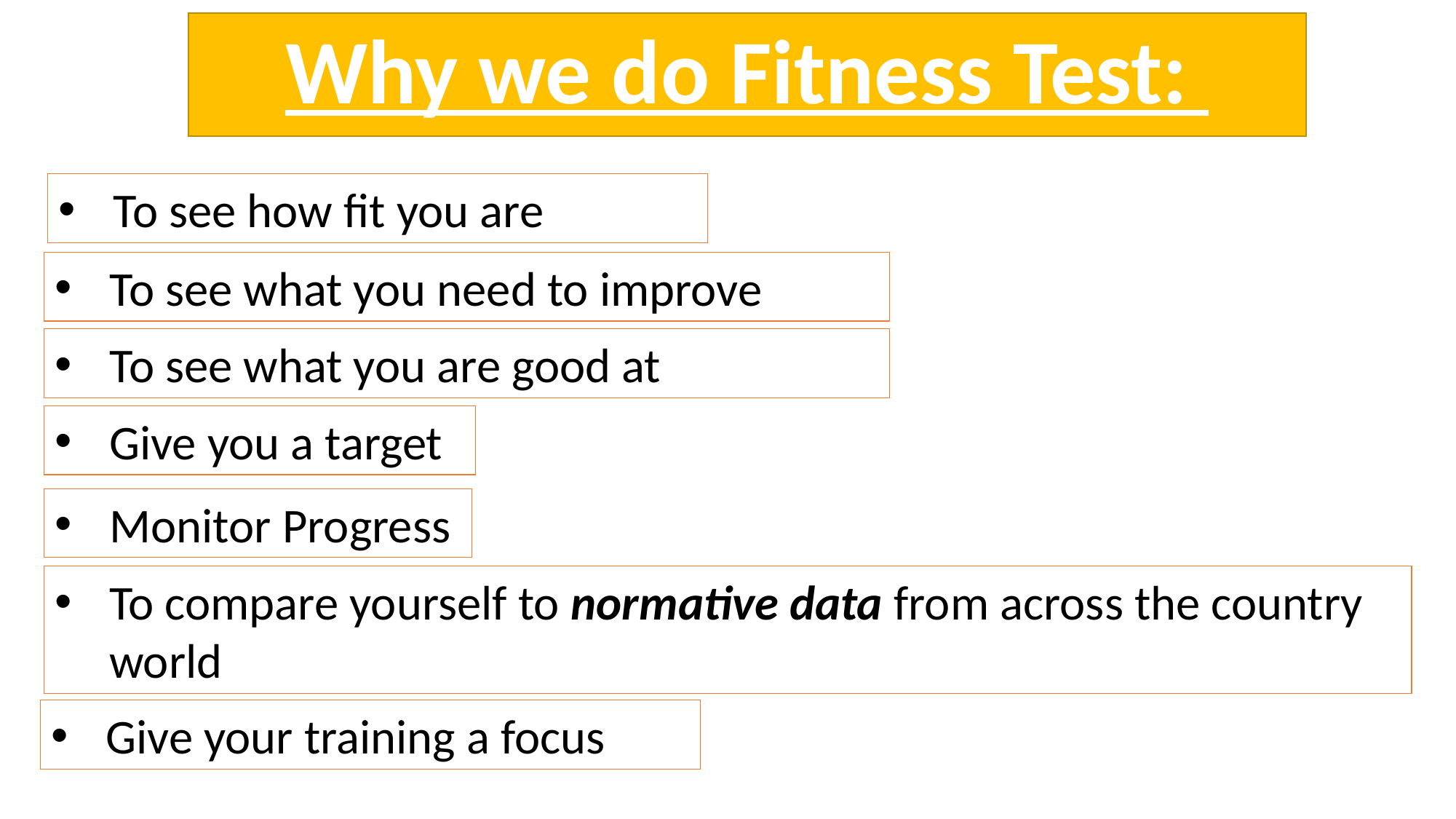

# Why we do Fitness Test:
To see how fit you are
To see what you need to improve
To see what you are good at
Give you a target
Monitor Progress
To compare yourself to normative data from across the country world
Give your training a focus